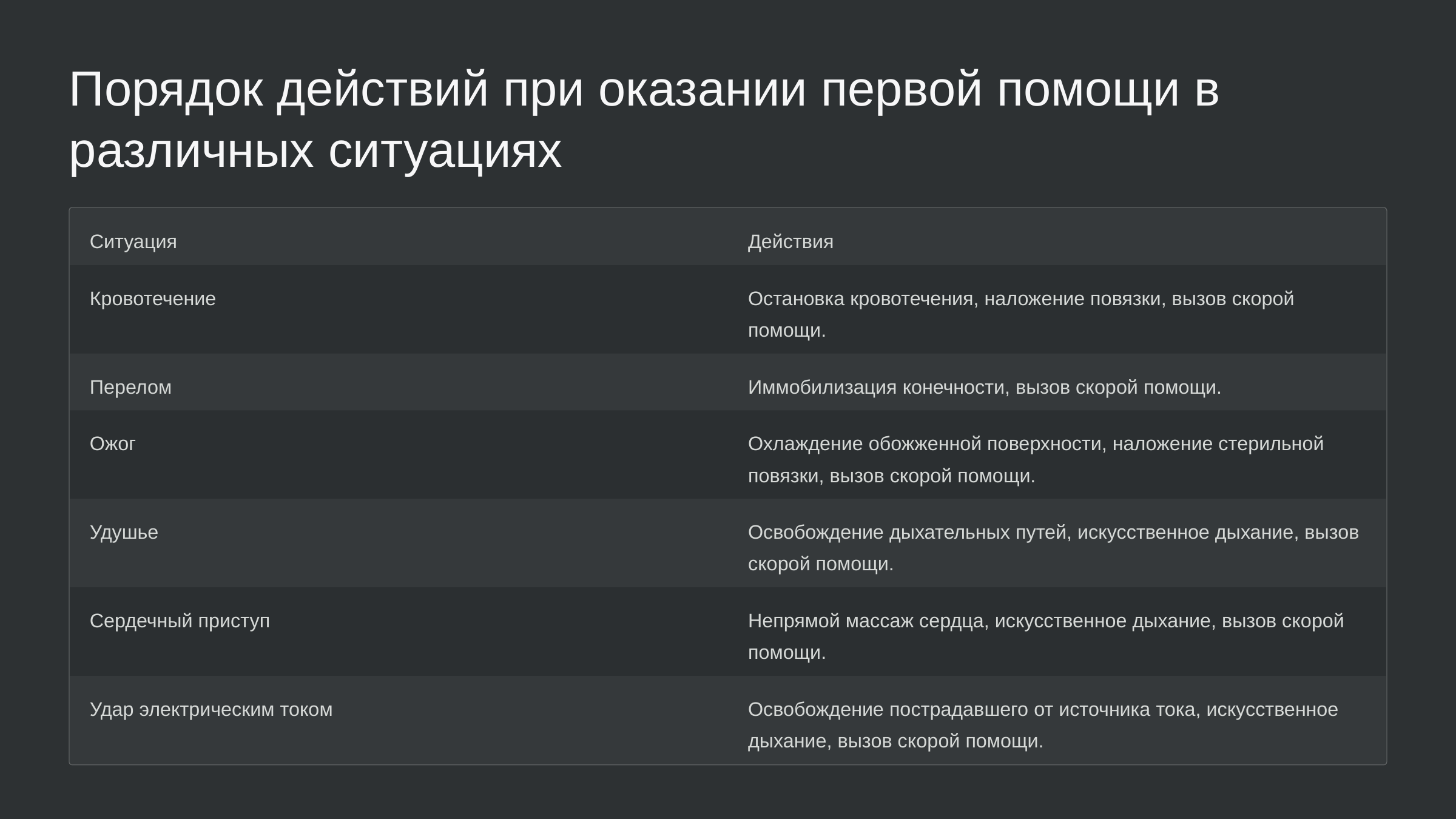

newUROKI.net
Порядок действий при оказании первой помощи в различных ситуациях

Ситуация
Действия

Кровотечение
Остановка кровотечения, наложение повязки, вызов скорой помощи.

Перелом
Иммобилизация конечности, вызов скорой помощи.

Ожог
Охлаждение обожженной поверхности, наложение стерильной повязки, вызов скорой помощи.

Удушье
Освобождение дыхательных путей, искусственное дыхание, вызов скорой помощи.

Сердечный приступ
Непрямой массаж сердца, искусственное дыхание, вызов скорой помощи.

Удар электрическим током
Освобождение пострадавшего от источника тока, искусственное дыхание, вызов скорой помощи.